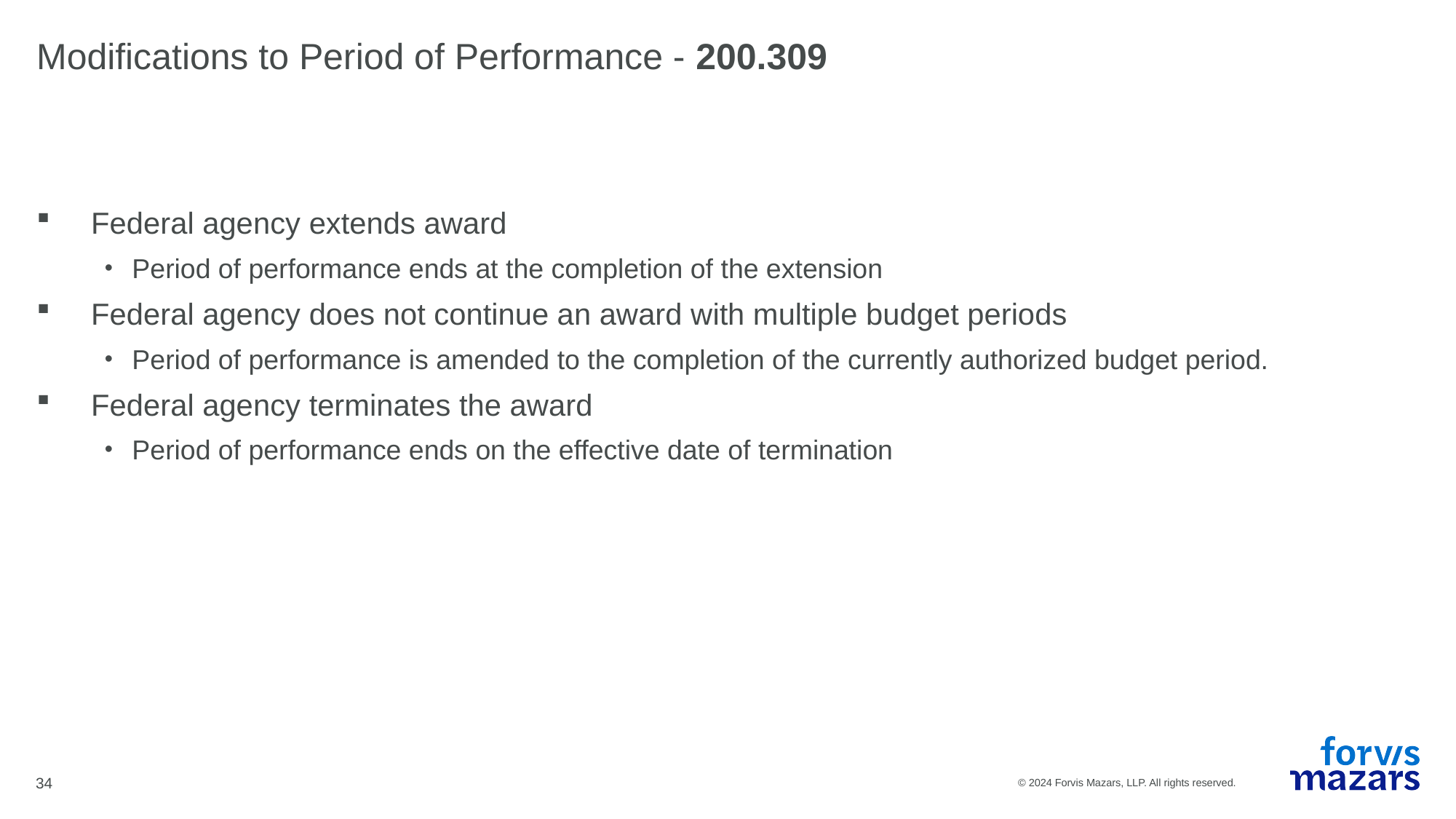

# Modifications to Period of Performance - 200.309

Federal agency extends award
Period of performance ends at the completion of the extension
Federal agency does not continue an award with multiple budget periods
Period of performance is amended to the completion of the currently authorized budget period.
Federal agency terminates the award
Period of performance ends on the effective date of termination
34